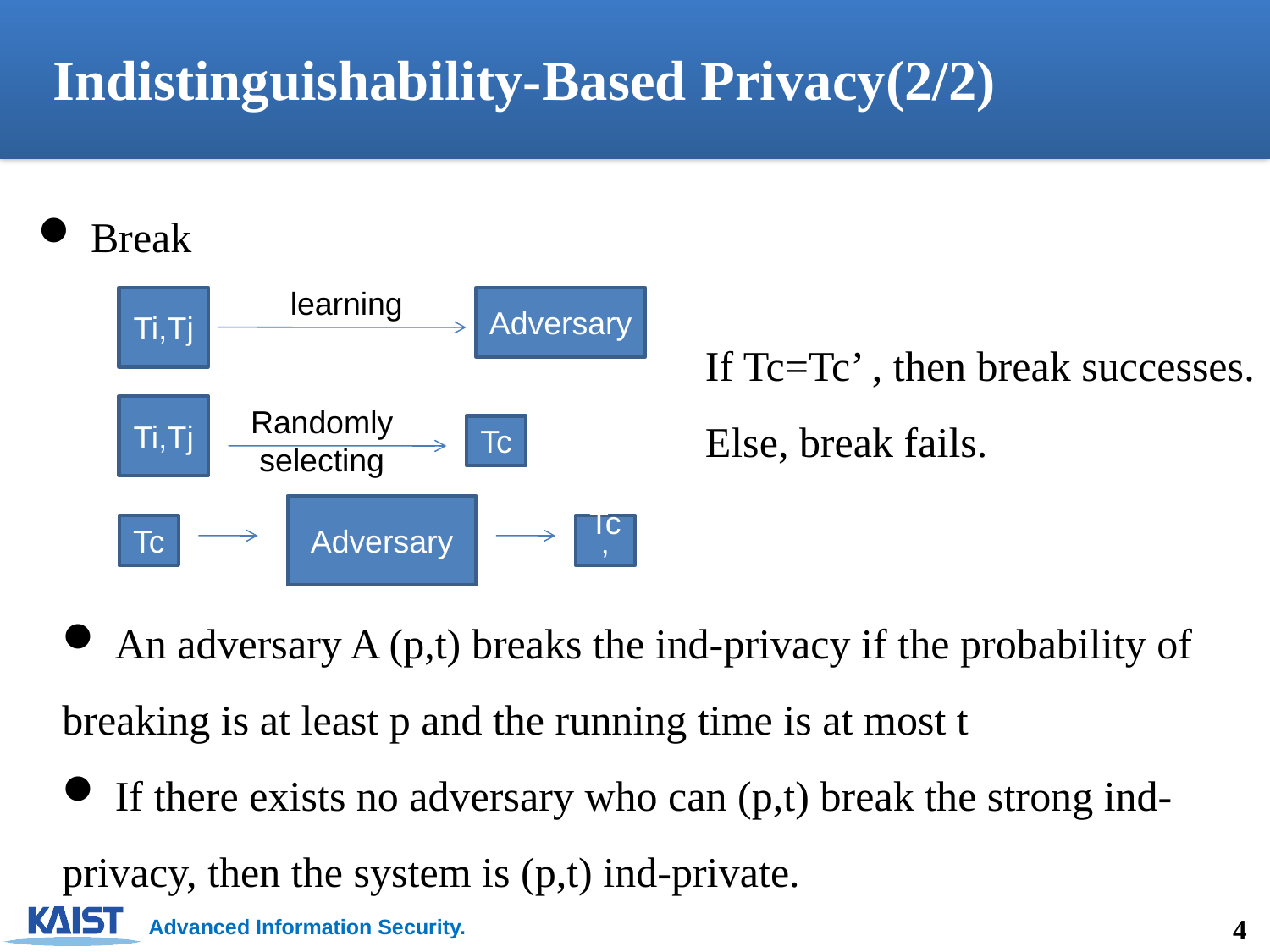

Indistinguishability-Based Privacy(2/2)
 Break
learning
Ti,Tj
Adversary
If Tc=Tc’ , then break successes.
Else, break fails.
Ti,Tj
Randomly
 selecting
Tc
Adversary
Tc
Tc’
 An adversary A (p,t) breaks the ind-privacy if the probability of breaking is at least p and the running time is at most t
 If there exists no adversary who can (p,t) break the strong ind-privacy, then the system is (p,t) ind-private.
4